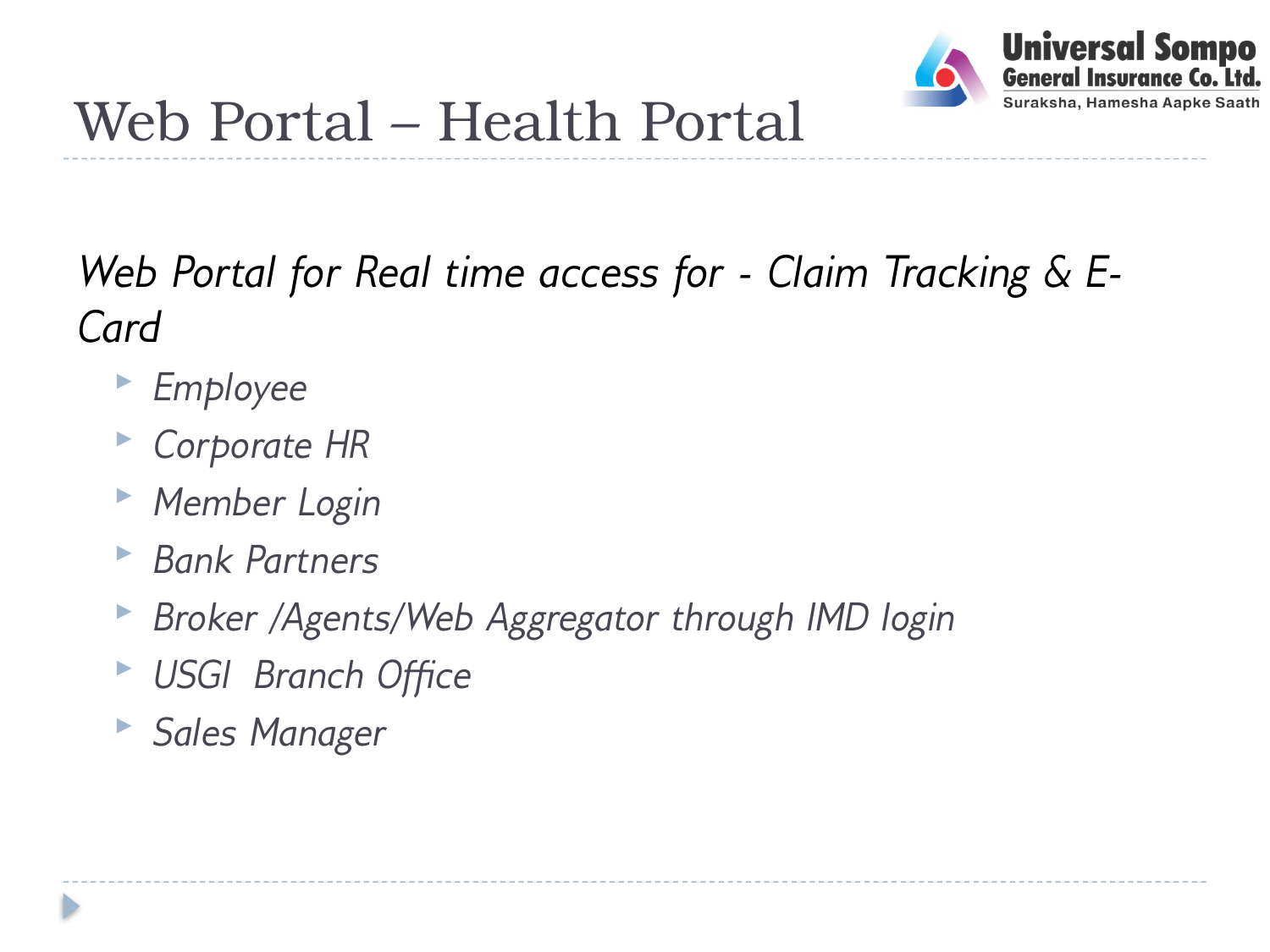

# Web Portal – Health Portal

Web Portal for Real time access for - Claim Tracking & E-Card
Employee
Corporate HR
Member Login
Bank Partners
Broker /Agents/Web Aggregator through IMD login
USGI  Branch Office
Sales Manager